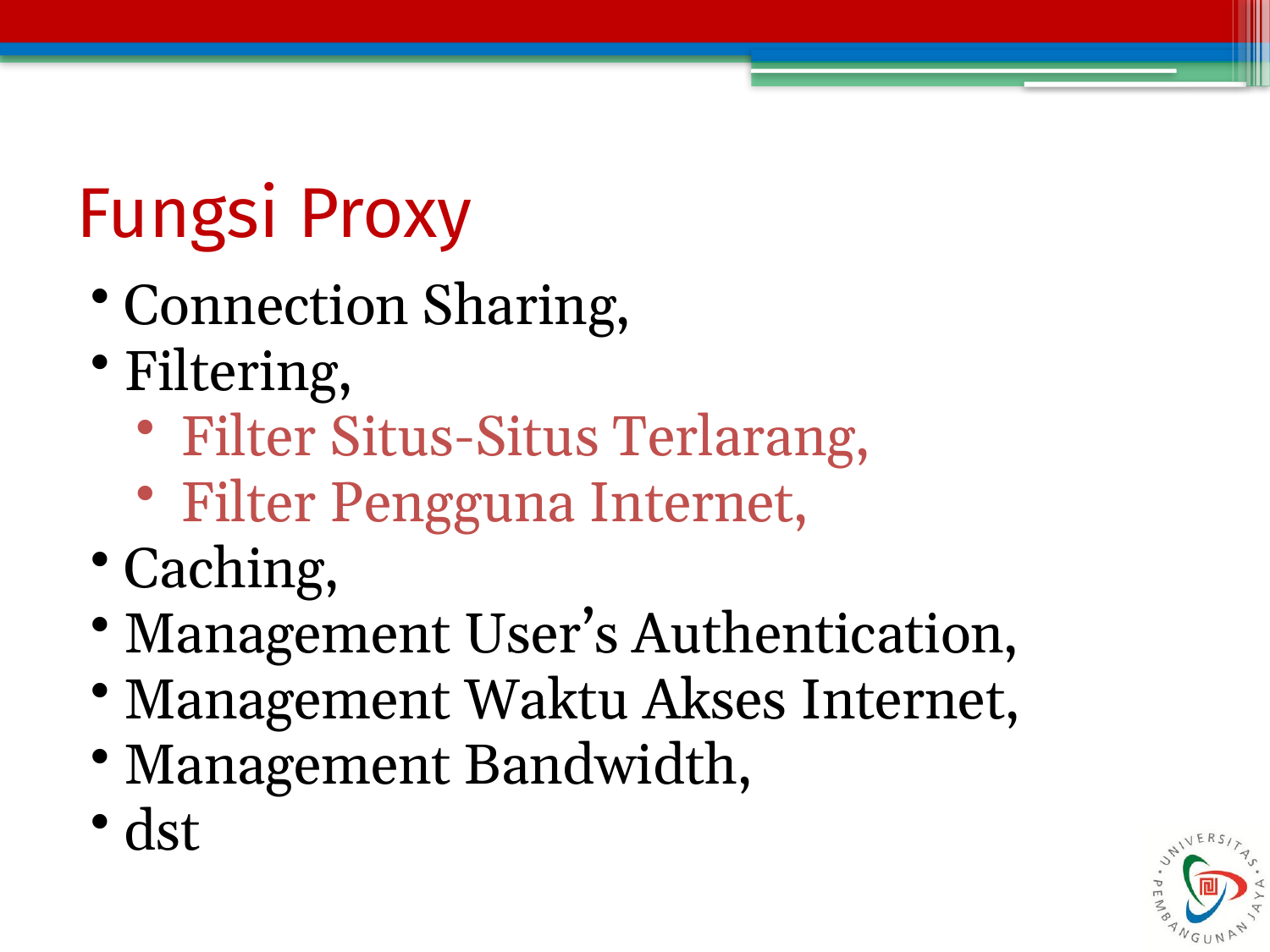

Fungsi Proxy
Connection Sharing,
Filtering,
Filter Situs-Situs Terlarang,
Filter Pengguna Internet,
Caching,
Management User’s Authentication,
Management Waktu Akses Internet,
Management Bandwidth,
dst